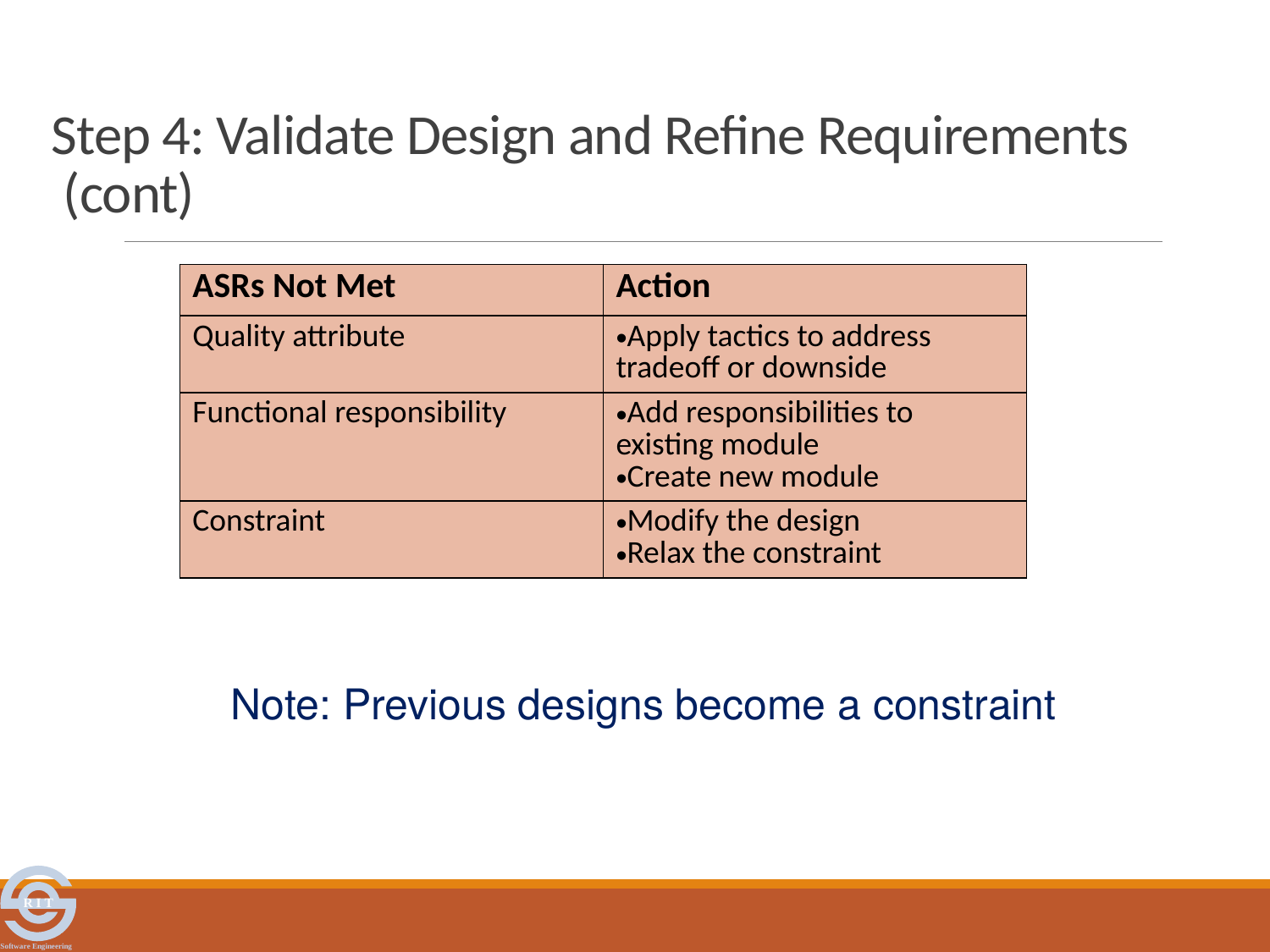

# Step 4: Validate Design and Refine Requirements (cont)
| ASRs Not Met | Action |
| --- | --- |
| Quality attribute | Apply tactics to address tradeoff or downside |
| Functional responsibility | Add responsibilities to existing module Create new module |
| Constraint | Modify the design Relax the constraint |
Note: Previous designs become a constraint